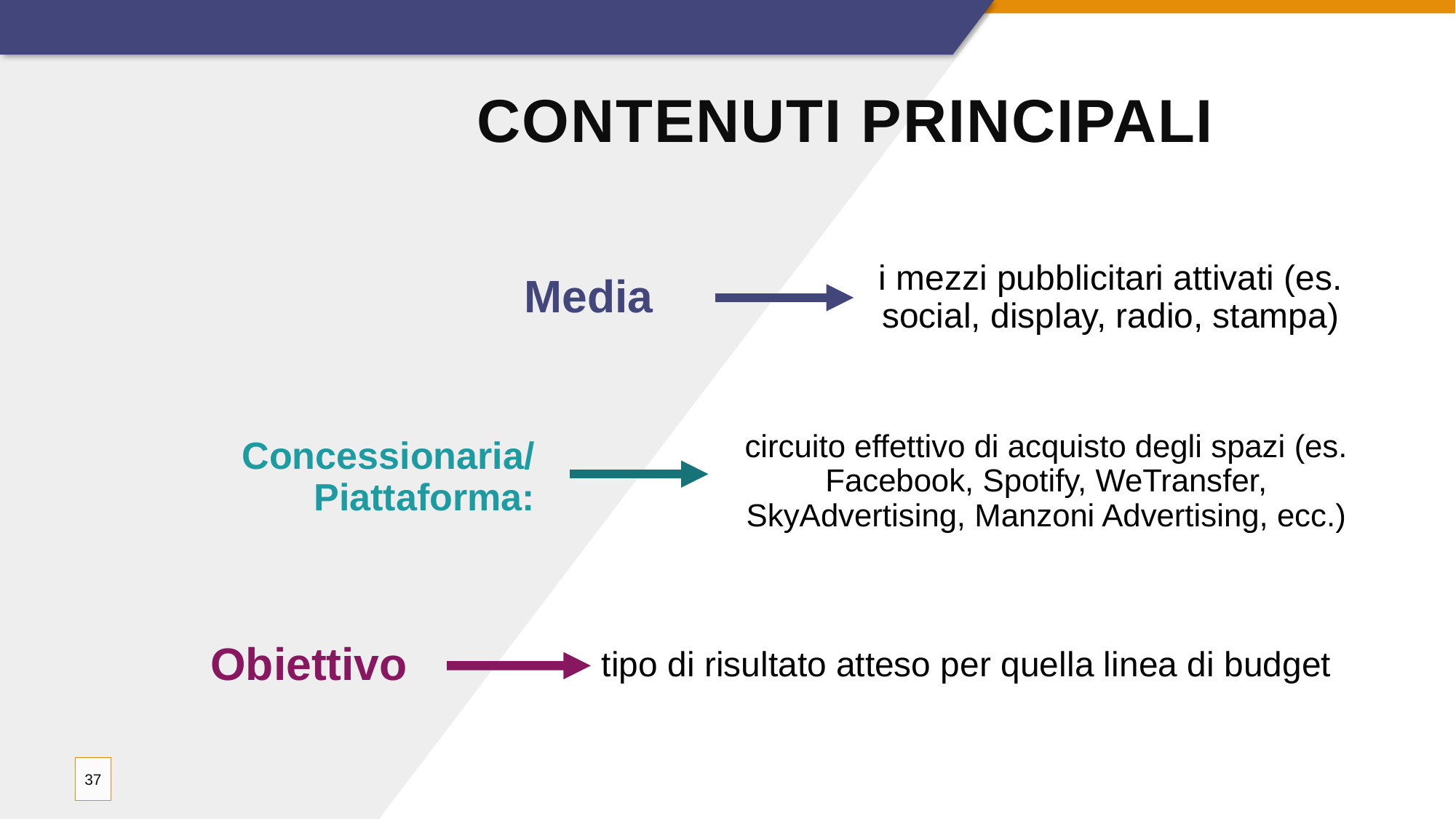

# Contenuti principali
i mezzi pubblicitari attivati (es. social, display, radio, stampa)
Media
circuito effettivo di acquisto degli spazi (es. Facebook, Spotify, WeTransfer, SkyAdvertising, Manzoni Advertising, ecc.)
Concessionaria/Piattaforma:
tipo di risultato atteso per quella linea di budget
Obiettivo
37